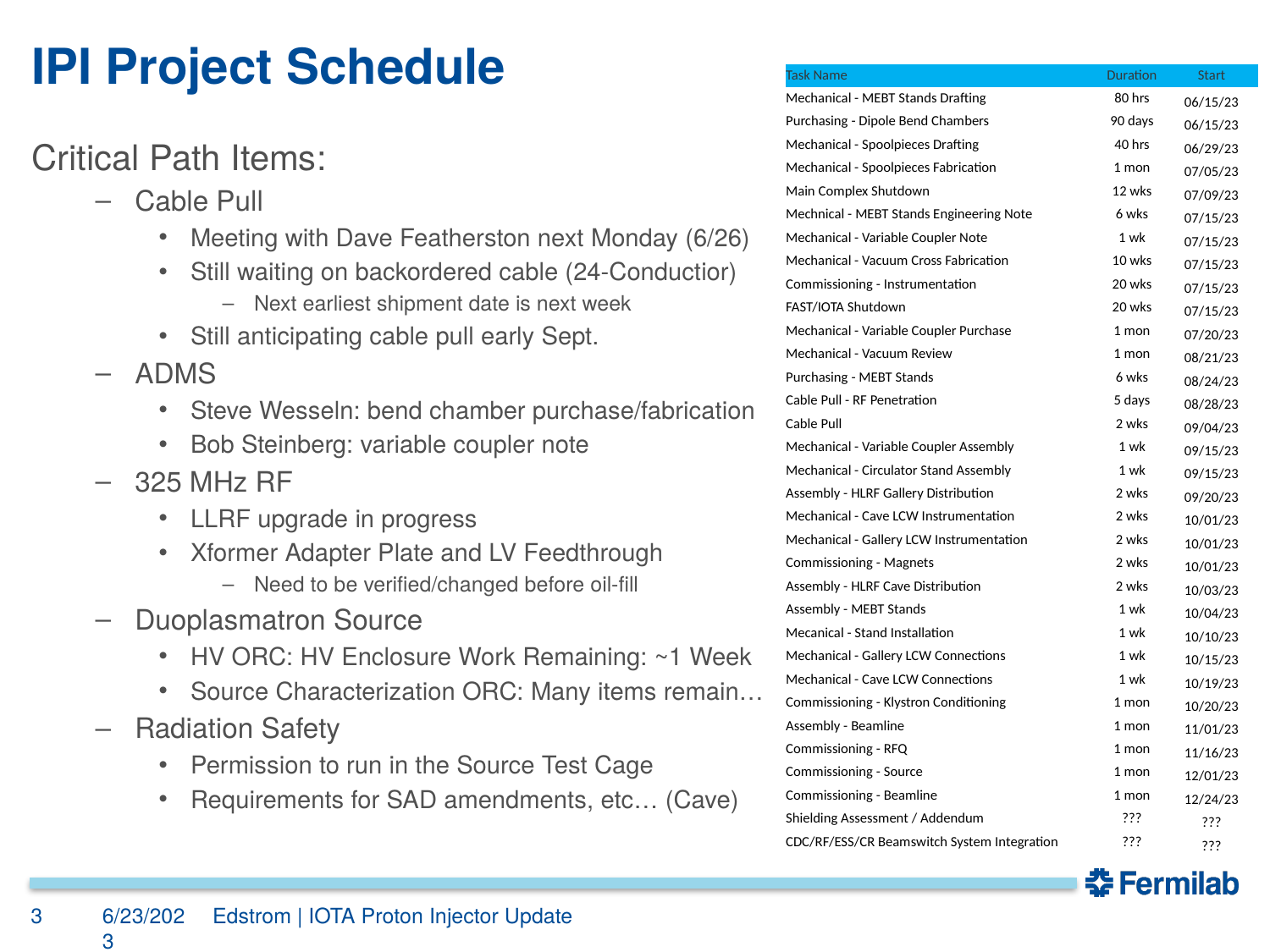

# IPI Project Schedule
| Task Name | Duration | Start |
| --- | --- | --- |
| Mechanical - MEBT Stands Drafting | 80 hrs | 06/15/23 |
| Purchasing - Dipole Bend Chambers | 90 days | 06/15/23 |
| Mechanical - Spoolpieces Drafting | 40 hrs | 06/29/23 |
| Mechanical - Spoolpieces Fabrication | 1 mon | 07/05/23 |
| Main Complex Shutdown | 12 wks | 07/09/23 |
| Mechnical - MEBT Stands Engineering Note | 6 wks | 07/15/23 |
| Mechanical - Variable Coupler Note | 1 wk | 07/15/23 |
| Mechanical - Vacuum Cross Fabrication | 10 wks | 07/15/23 |
| Commissioning - Instrumentation | 20 wks | 07/15/23 |
| FAST/IOTA Shutdown | 20 wks | 07/15/23 |
| Mechanical - Variable Coupler Purchase | 1 mon | 07/20/23 |
| Mechanical - Vacuum Review | 1 mon | 08/21/23 |
| Purchasing - MEBT Stands | 6 wks | 08/24/23 |
| Cable Pull - RF Penetration | 5 days | 08/28/23 |
| Cable Pull | 2 wks | 09/04/23 |
| Mechanical - Variable Coupler Assembly | 1 wk | 09/15/23 |
| Mechanical - Circulator Stand Assembly | 1 wk | 09/15/23 |
| Assembly - HLRF Gallery Distribution | 2 wks | 09/20/23 |
| Mechanical - Cave LCW Instrumentation | 2 wks | 10/01/23 |
| Mechanical - Gallery LCW Instrumentation | 2 wks | 10/01/23 |
| Commissioning - Magnets | 2 wks | 10/01/23 |
| Assembly - HLRF Cave Distribution | 2 wks | 10/03/23 |
| Assembly - MEBT Stands | 1 wk | 10/04/23 |
| Mecanical - Stand Installation | 1 wk | 10/10/23 |
| Mechanical - Gallery LCW Connections | 1 wk | 10/15/23 |
| Mechanical - Cave LCW Connections | 1 wk | 10/19/23 |
| Commissioning - Klystron Conditioning | 1 mon | 10/20/23 |
| Assembly - Beamline | 1 mon | 11/01/23 |
| Commissioning - RFQ | 1 mon | 11/16/23 |
| Commissioning - Source | 1 mon | 12/01/23 |
| Commissioning - Beamline | 1 mon | 12/24/23 |
| Shielding Assessment / Addendum | ??? | ??? |
| CDC/RF/ESS/CR Beamswitch System Integration | ??? | ??? |
Critical Path Items:
Cable Pull
Meeting with Dave Featherston next Monday (6/26)
Still waiting on backordered cable (24-Conductior)
Next earliest shipment date is next week
Still anticipating cable pull early Sept.
ADMS
Steve Wesseln: bend chamber purchase/fabrication
Bob Steinberg: variable coupler note
325 MHz RF
LLRF upgrade in progress
Xformer Adapter Plate and LV Feedthrough
Need to be verified/changed before oil-fill
Duoplasmatron Source
HV ORC: HV Enclosure Work Remaining: ~1 Week
Source Characterization ORC: Many items remain…
Radiation Safety
Permission to run in the Source Test Cage
Requirements for SAD amendments, etc… (Cave)
3
6/23/2023
Edstrom | IOTA Proton Injector Update